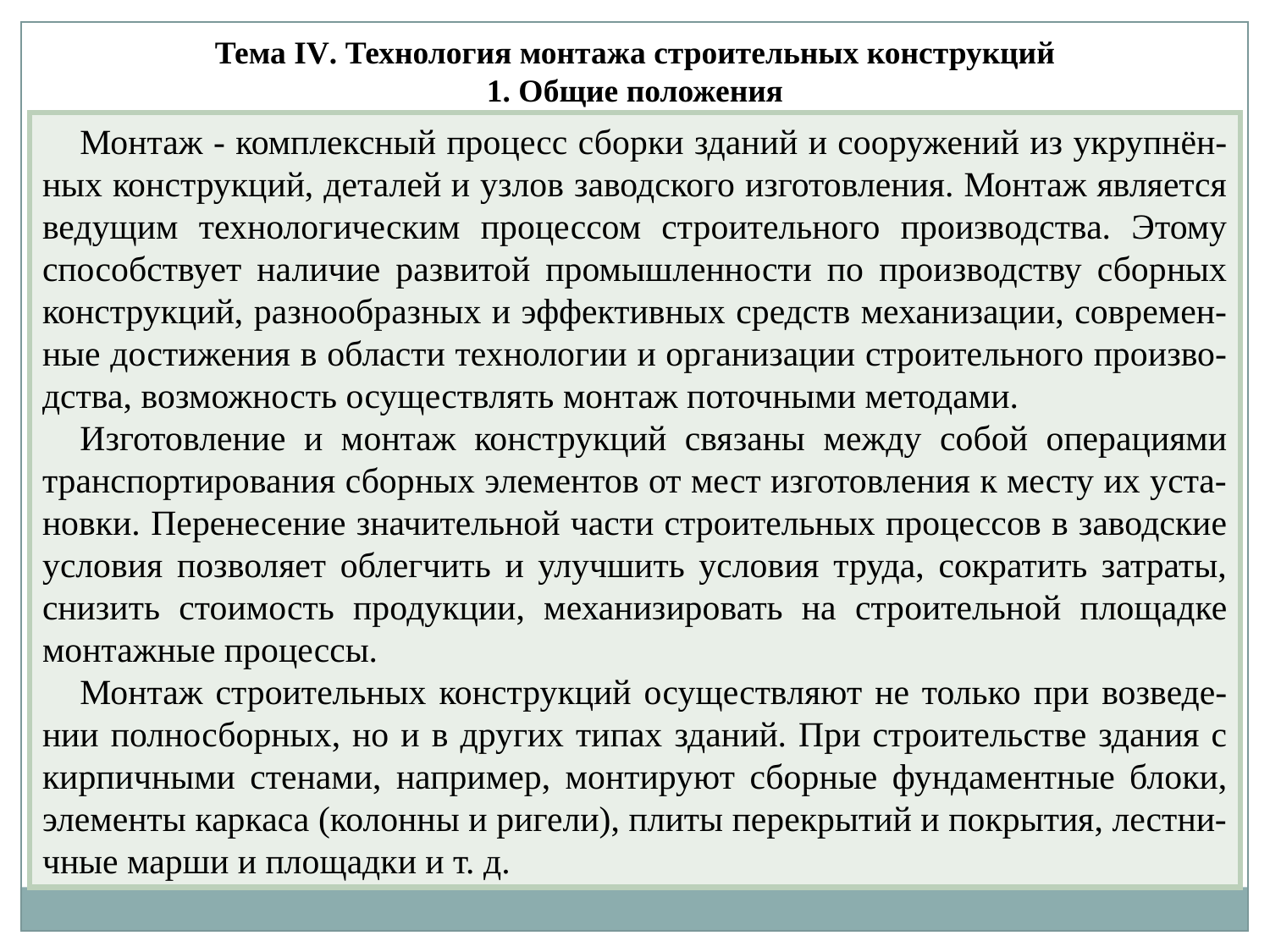

Тема IV. Технология монтажа строительных конструкций
1. Общие положения
Монтаж - комплексный процесс сборки зданий и сооружений из укрупнён-ных конструкций, деталей и узлов заводского изготовления. Монтаж является ведущим технологическим процессом строительного производства. Этому способствует наличие развитой промышленности по производству сборных конструкций, разнообразных и эффективных средств механизации, современ-ные достижения в области технологии и организации строительного произво-дства, возможность осуществлять монтаж поточными методами.
Изготовление и монтаж конструкций связаны между собой операциями транспортирования сборных элементов от мест изготовления к месту их уста-новки. Перенесение значительной части строительных процессов в заводские условия позволяет облегчить и улучшить условия труда, сократить затраты, снизить стоимость продукции, механизировать на строительной площадке монтажные процессы.
Монтаж строительных конструкций осуществляют не только при возведе-нии полносборных, но и в других типах зданий. При строительстве здания с кирпичными стенами, например, монтируют сборные фундаментные блоки, элементы каркаса (колонны и ригели), плиты перекрытий и покрытия, лестни-чные марши и площадки и т. д.